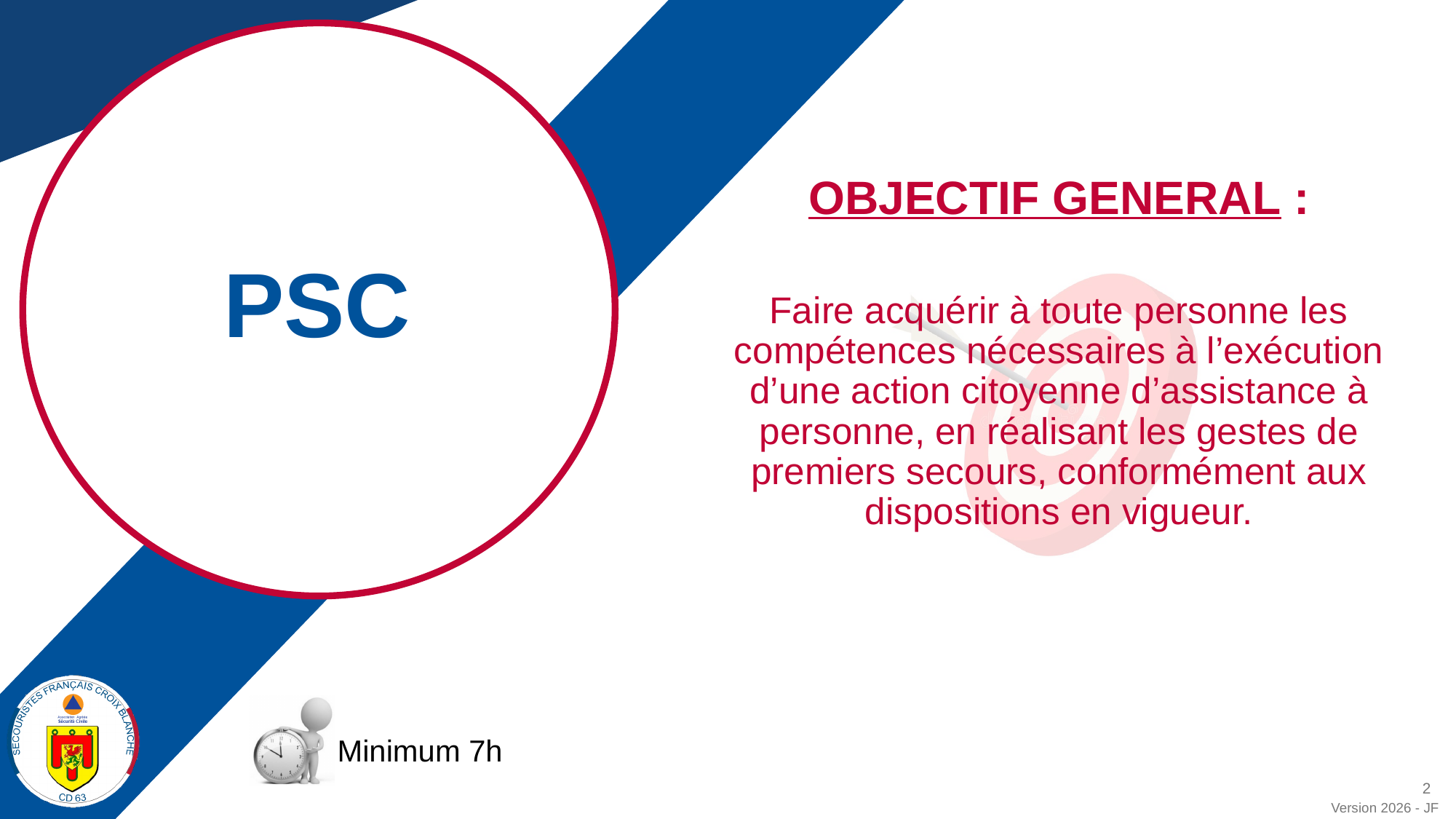

OBJECTIF GENERAL :

Faire acquérir à toute personne les compétences nécessaires à l’exécution d’une action citoyenne d’assistance à personne, en réalisant les gestes de premiers secours, conformément aux dispositions en vigueur.
PSC
Minimum 7h
2
Version 2026 - JF